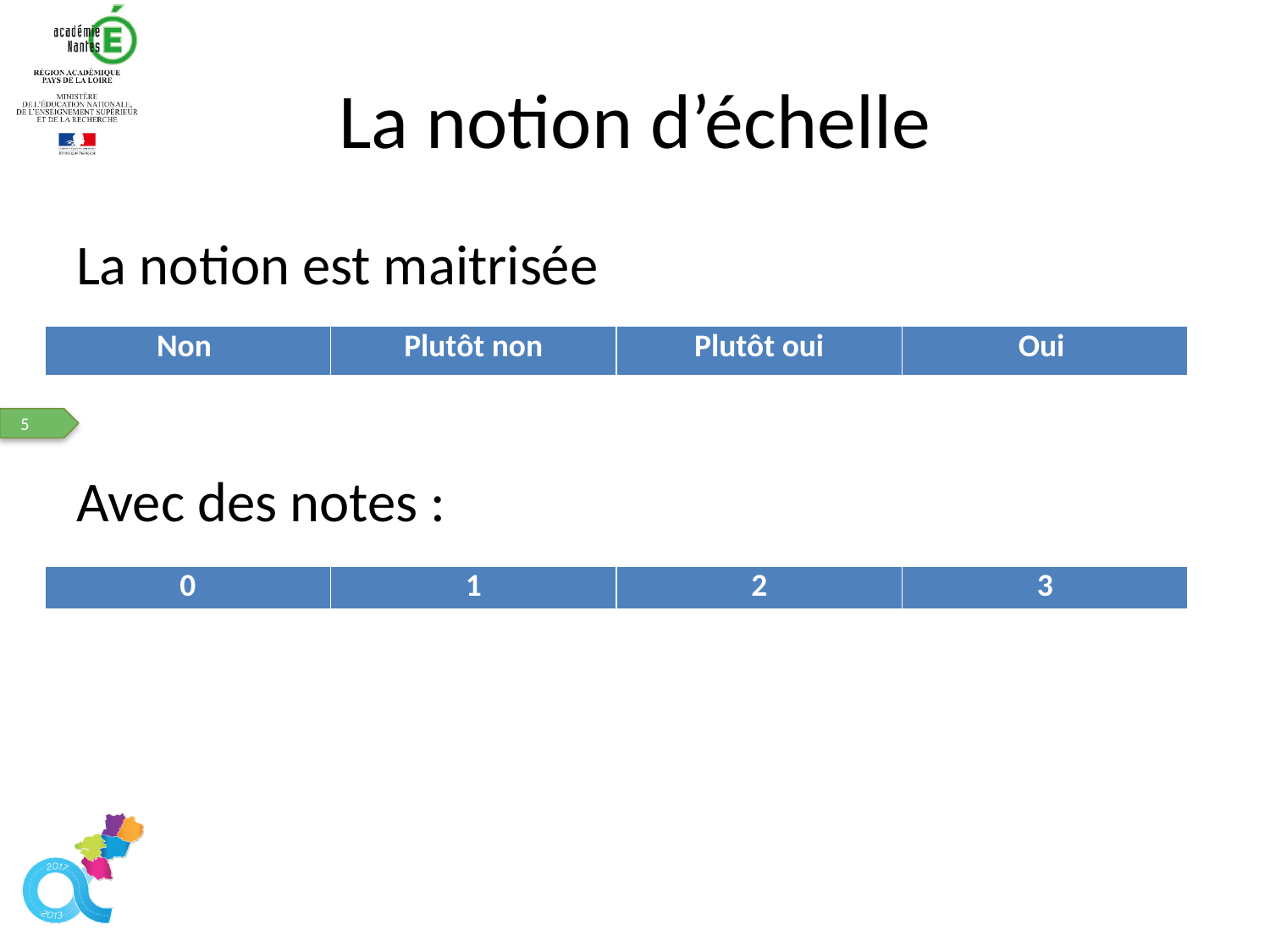

# La notion d’échelle
La notion est maitrisée

Avec des notes :

| Non | Plutôt non | Plutôt oui | Oui |
| --- | --- | --- | --- |
| 0 | 1 | 2 | 3 |
| --- | --- | --- | --- |